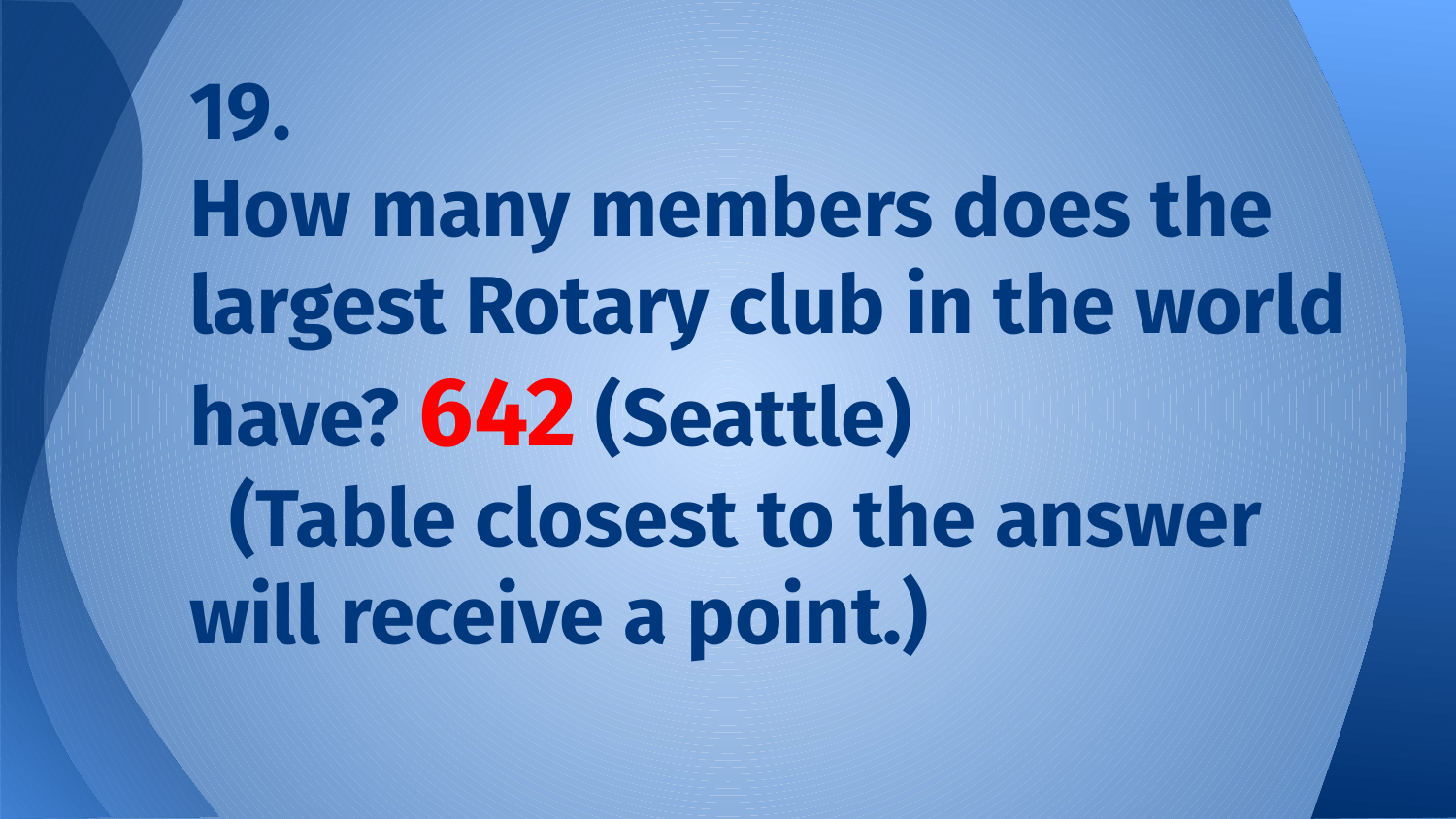

# 19.
How many members does the largest Rotary club in the world have? 642 (Seattle)
(Table closest to the answer will receive a point.)